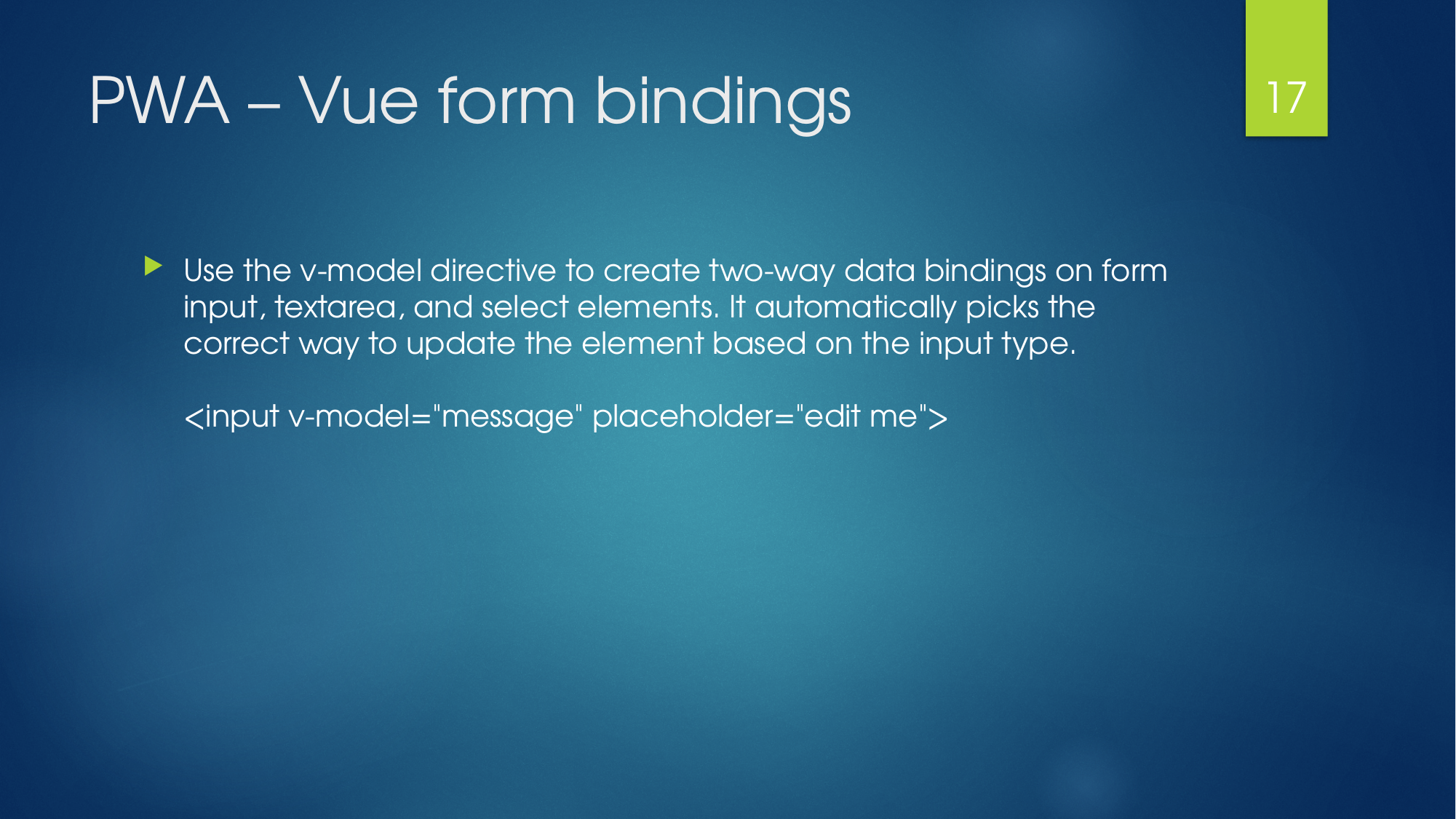

17
# PWA – Vue form bindings
Use the v-model directive to create two-way data bindings on form input, textarea, and select elements. It automatically picks the correct way to update the element based on the input type.
<input v-model="message" placeholder="edit me">